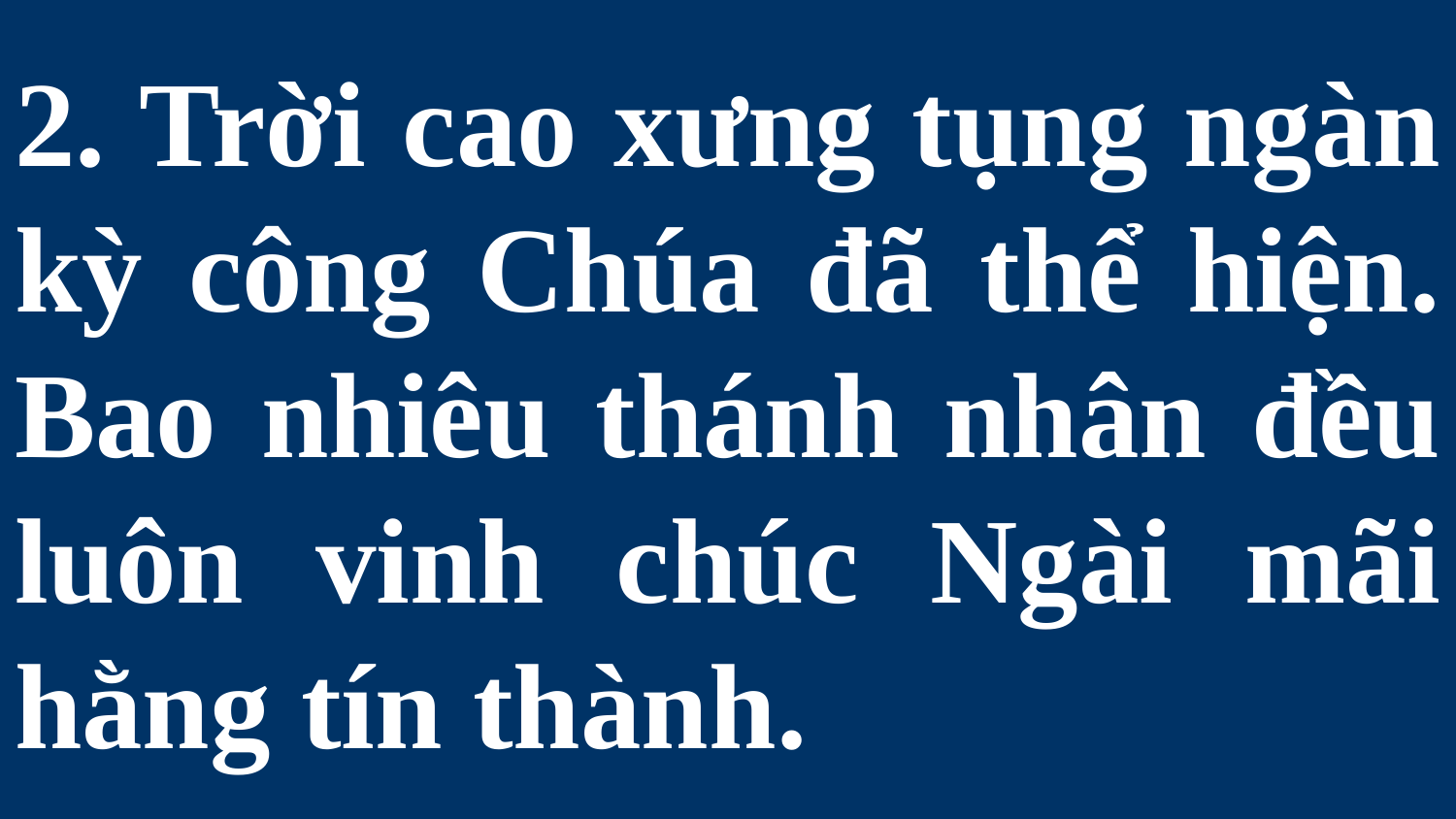

# 2. Trời cao xưng tụng ngàn kỳ công Chúa đã thể hiện. Bao nhiêu thánh nhân đều luôn vinh chúc Ngài mãi hằng tín thành.